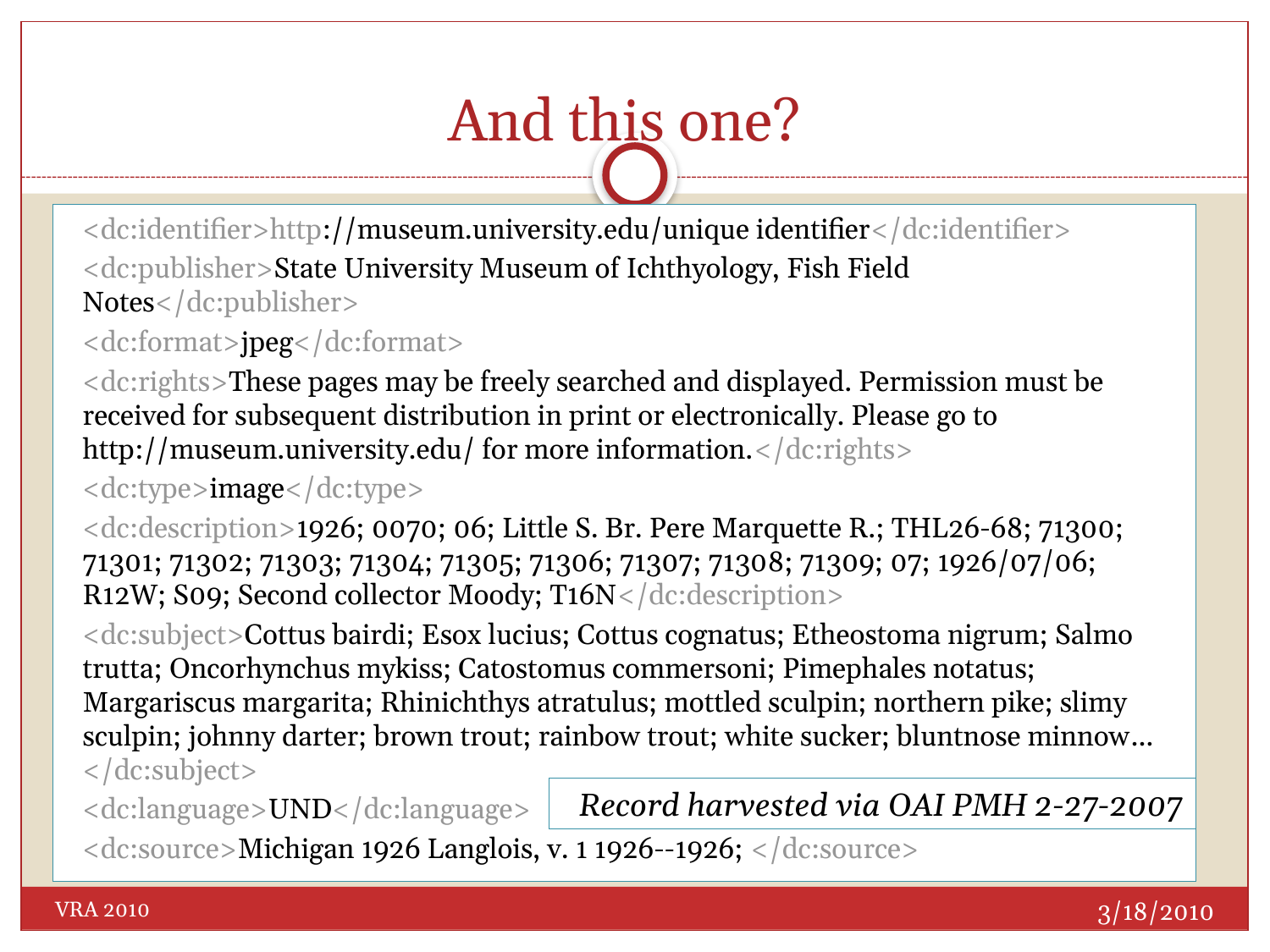

# And this one?
<dc:identifier>http://museum.university.edu/unique identifier</dc:identifier>
<dc:publisher>State University Museum of Ichthyology, Fish Field Notes</dc:publisher>
<dc:format>jpeg</dc:format>
<dc:rights>These pages may be freely searched and displayed. Permission must be received for subsequent distribution in print or electronically. Please go to http://museum.university.edu/ for more information.</dc:rights>
<dc:type>image</dc:type>
<dc:description>1926; 0070; 06; Little S. Br. Pere Marquette R.; THL26-68; 71300; 71301; 71302; 71303; 71304; 71305; 71306; 71307; 71308; 71309; 07; 1926/07/06; R12W; S09; Second collector Moody; T16N</dc:description>
<dc:subject>Cottus bairdi; Esox lucius; Cottus cognatus; Etheostoma nigrum; Salmo trutta; Oncorhynchus mykiss; Catostomus commersoni; Pimephales notatus; Margariscus margarita; Rhinichthys atratulus; mottled sculpin; northern pike; slimy sculpin; johnny darter; brown trout; rainbow trout; white sucker; bluntnose minnow…</dc:subject>
<dc:language>UND</dc:language>
<dc:source>Michigan 1926 Langlois, v. 1 1926--1926; </dc:source>
Record harvested via OAI PMH 2-27-2007
3/18/2010
VRA 2010